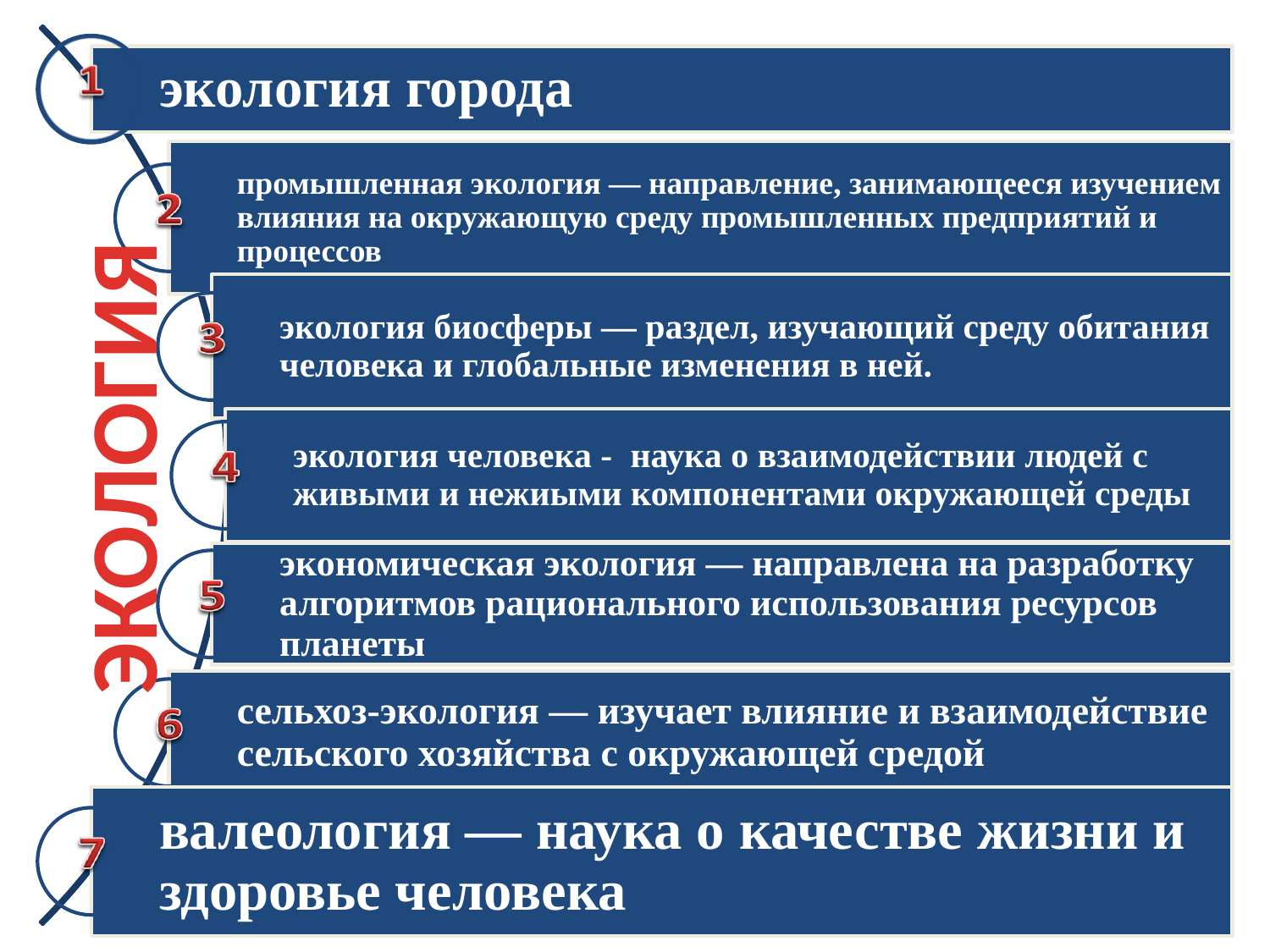

экология города
промышленная экология — направление, занимающееся изучением влияния на окружающую среду промышленных предприятий и процессов
экология биосферы — раздел, изучающий среду обитания человека и глобальные изменения в ней.
экология человека -  наука о взаимодействии людей с живыми и нежиыми компонентами окружающей среды
экономическая экология — направлена на разработку алгоритмов рационального использования ресурсов планеты
сельхоз-экология — изучает влияние и взаимодействие сельского хозяйства с окружающей средой
валеология — наука о качестве жизни и здоровье человека
ЭКОЛОГИЯ